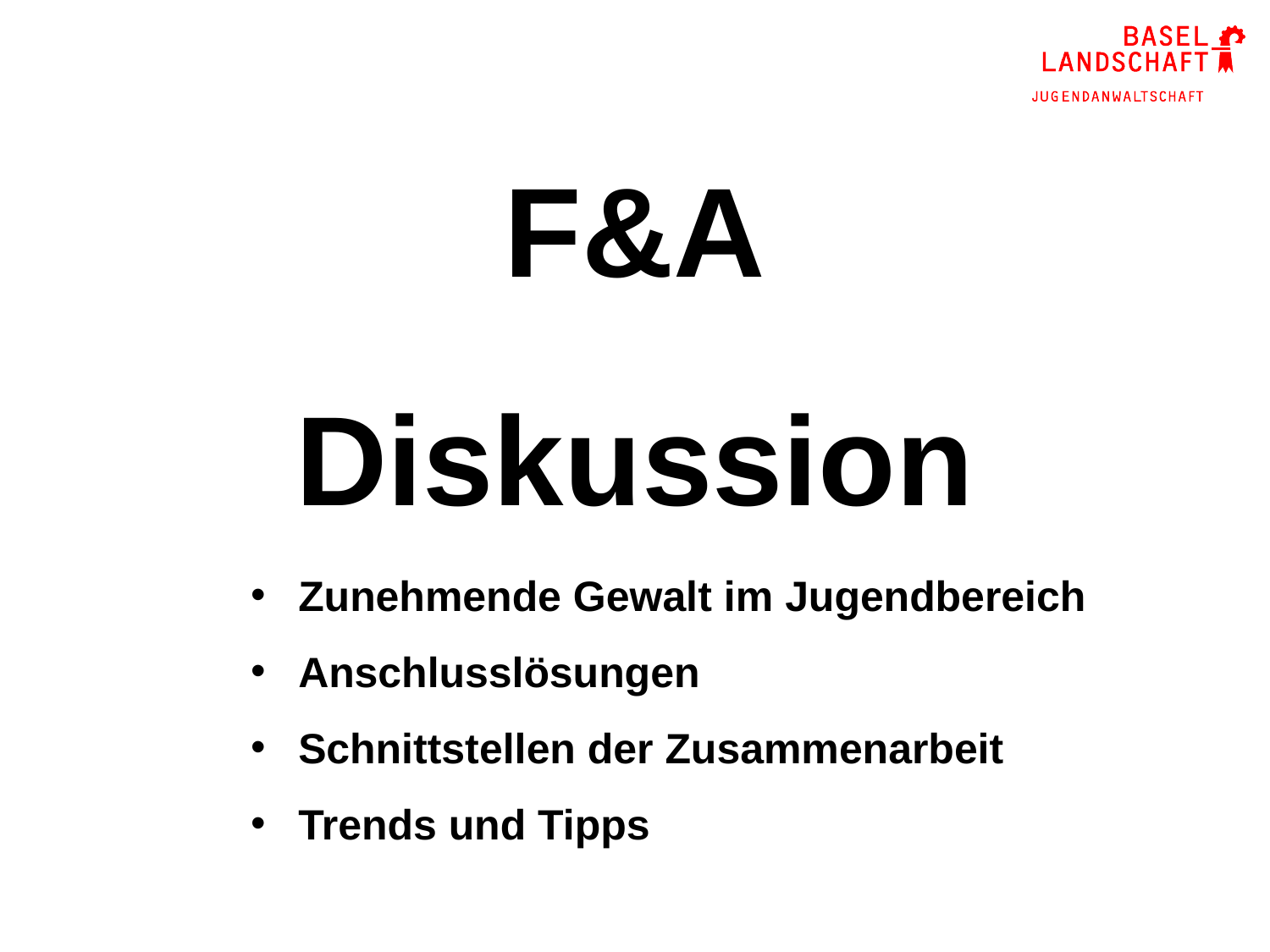

F&A
Diskussion
Zunehmende Gewalt im Jugendbereich
Anschlusslösungen
Schnittstellen der Zusammenarbeit
Trends und Tipps